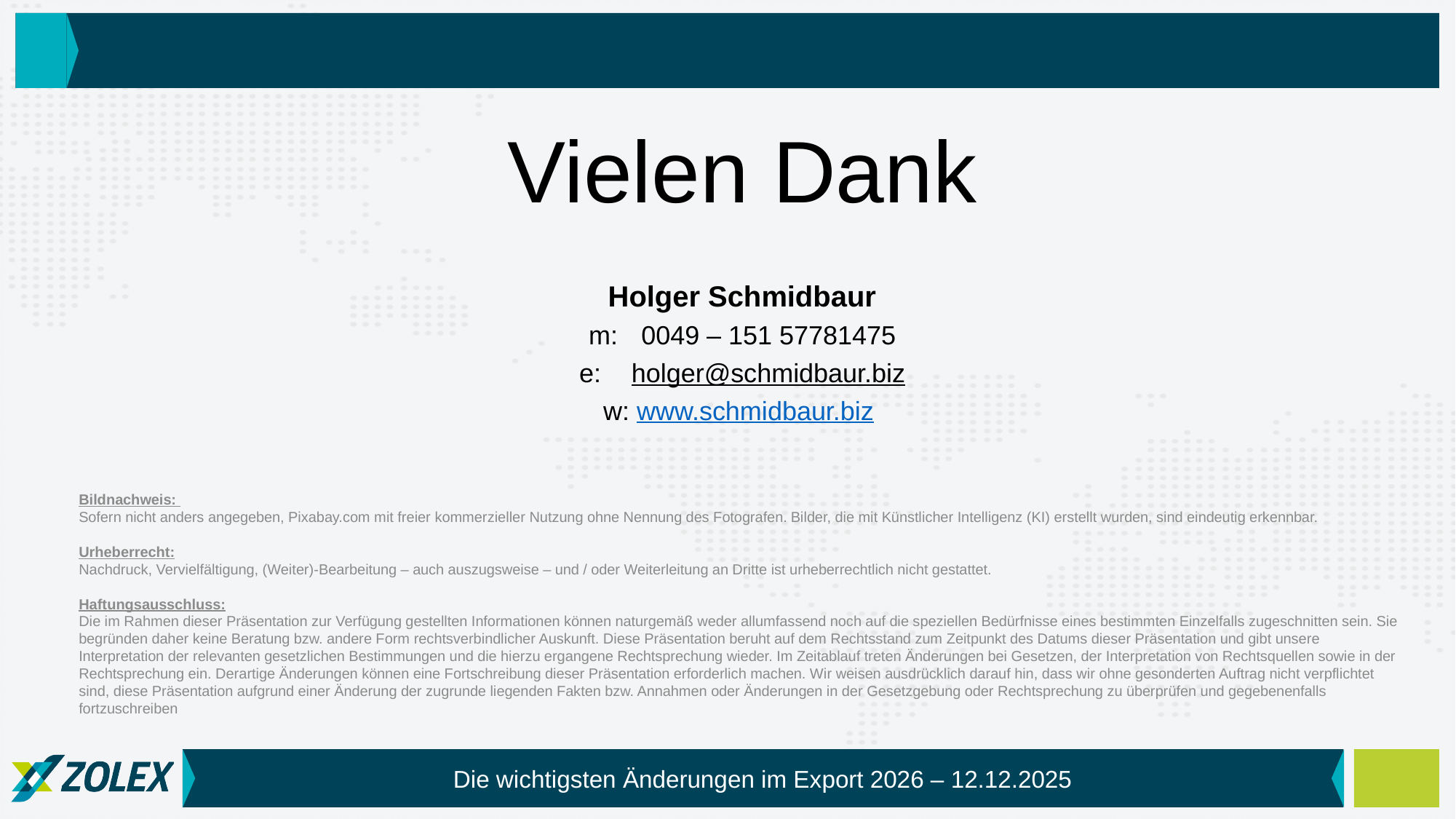

Vielen Dank

Holger Schmidbaur
m:	0049 – 151 57781475
e: 	holger@schmidbaur.biz
w: www.schmidbaur.biz

Bildnachweis:
Sofern nicht anders angegeben, Pixabay.com mit freier kommerzieller Nutzung ohne Nennung des Fotografen. Bilder, die mit Künstlicher Intelligenz (KI) erstellt wurden, sind eindeutig erkennbar.

Urheberrecht:
Nachdruck, Vervielfältigung, (Weiter)-Bearbeitung – auch auszugsweise – und / oder Weiterleitung an Dritte ist urheberrechtlich nicht gestattet.

Haftungsausschluss:
Die im Rahmen dieser Präsentation zur Verfügung gestellten Informationen können naturgemäß weder allumfassend noch auf die speziellen Bedürfnisse eines bestimmten Einzelfalls zugeschnitten sein. Sie begründen daher keine Beratung bzw. andere Form rechtsverbindlicher Auskunft. Diese Präsentation beruht auf dem Rechtsstand zum Zeitpunkt des Datums dieser Präsentation und gibt unsere Interpretation der relevanten gesetzlichen Bestimmungen und die hierzu ergangene Rechtsprechung wieder. Im Zeitablauf treten Änderungen bei Gesetzen, der Interpretation von Rechtsquellen sowie in der Rechtsprechung ein. Derartige Änderungen können eine Fortschreibung dieser Präsentation erforderlich machen. Wir weisen ausdrücklich darauf hin, dass wir ohne gesonderten Auftrag nicht verpflichtet sind, diese Präsentation aufgrund einer Änderung der zugrunde liegenden Fakten bzw. Annahmen oder Änderungen in der Gesetzgebung oder Rechtsprechung zu überprüfen und gegebenenfalls fortzuschreiben